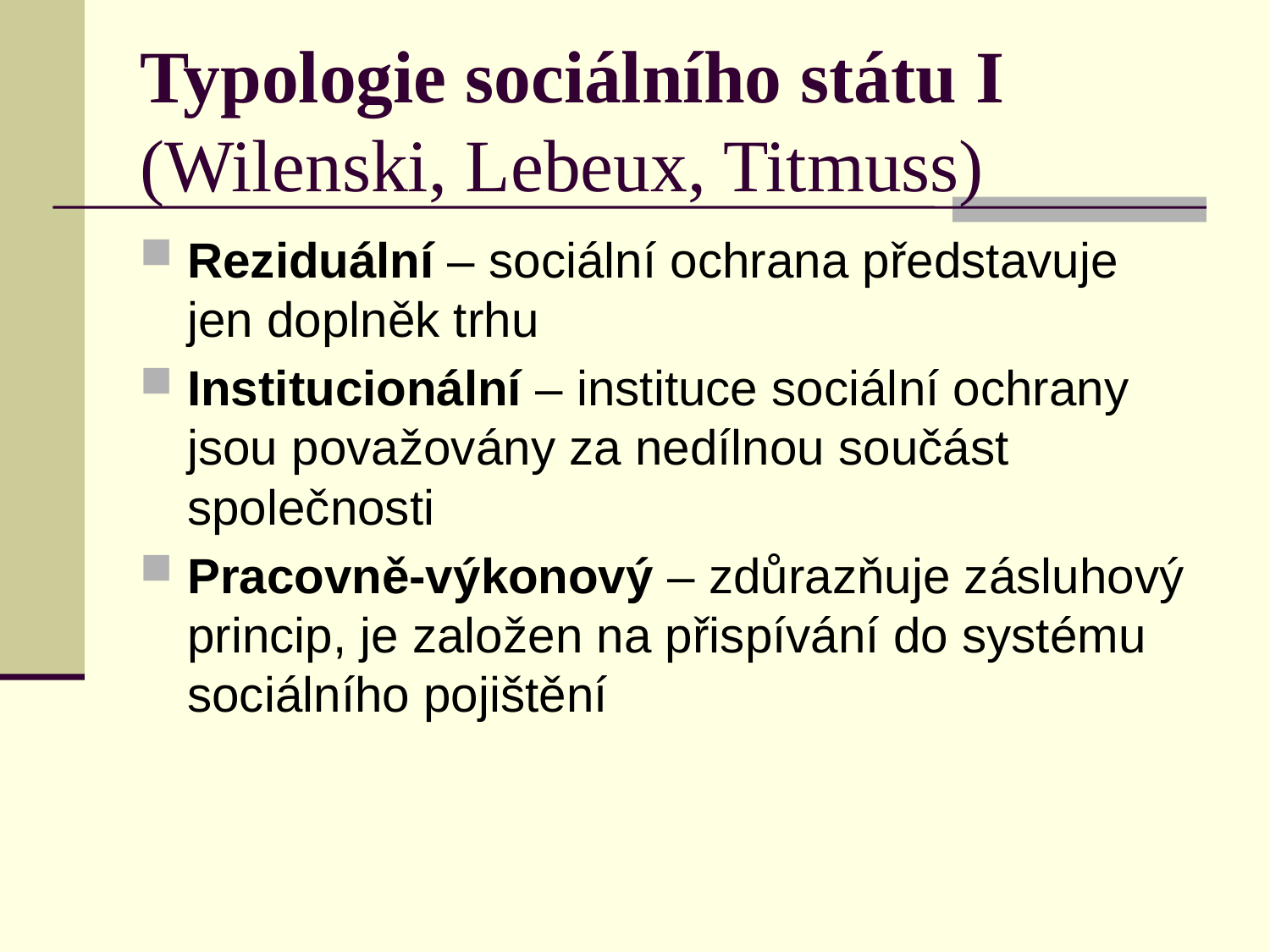

# Typologie sociálního státu I (Wilenski, Lebeux, Titmuss)
Reziduální – sociální ochrana představuje jen doplněk trhu
Institucionální – instituce sociální ochrany jsou považovány za nedílnou součást společnosti
Pracovně-výkonový – zdůrazňuje zásluhový princip, je založen na přispívání do systému sociálního pojištění